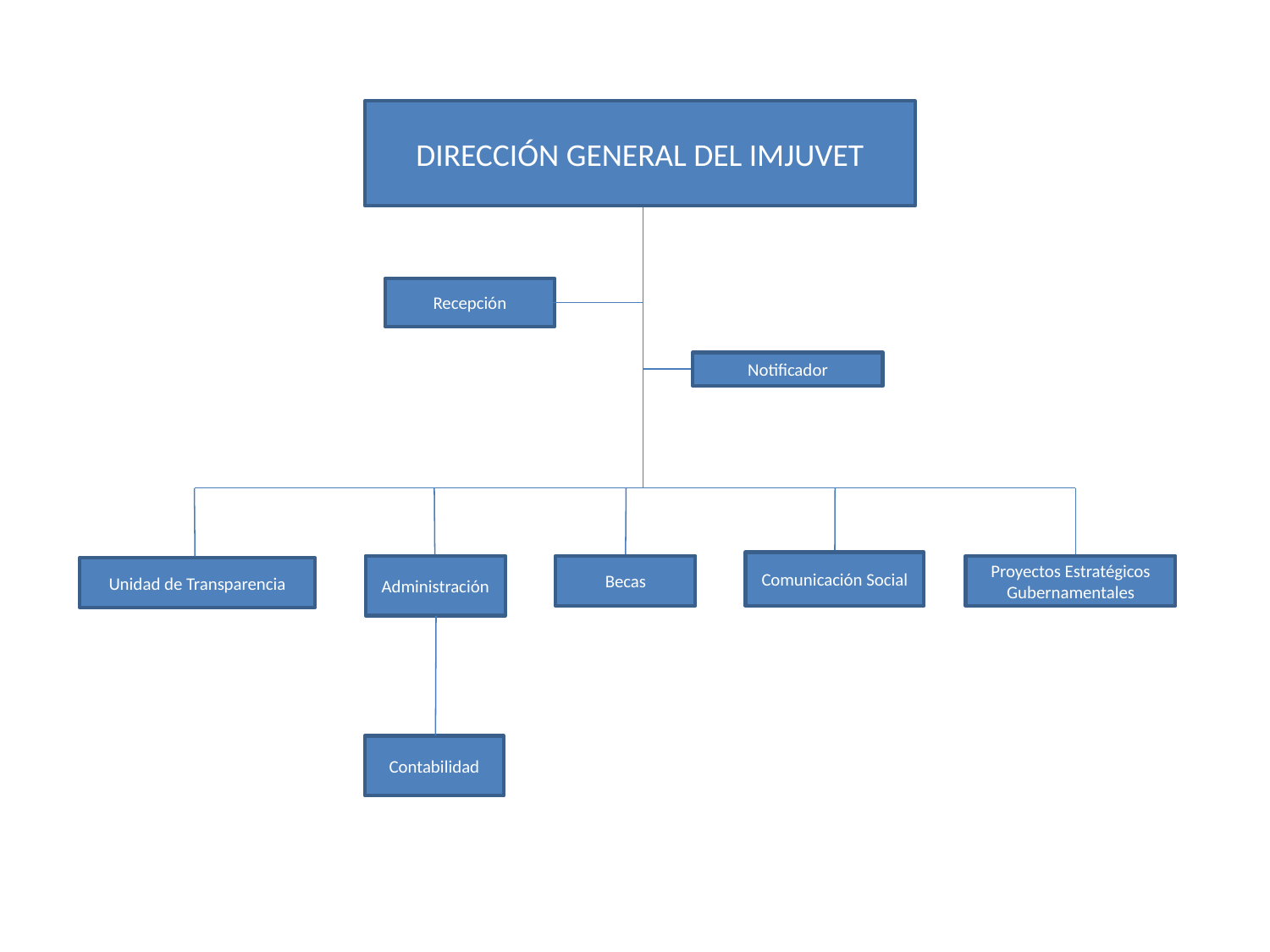

DIRECCIÓN GENERAL DEL IMJUVET
Recepción
Notificador
Comunicación Social
Administración
Becas
Proyectos Estratégicos Gubernamentales
Unidad de Transparencia
Contabilidad